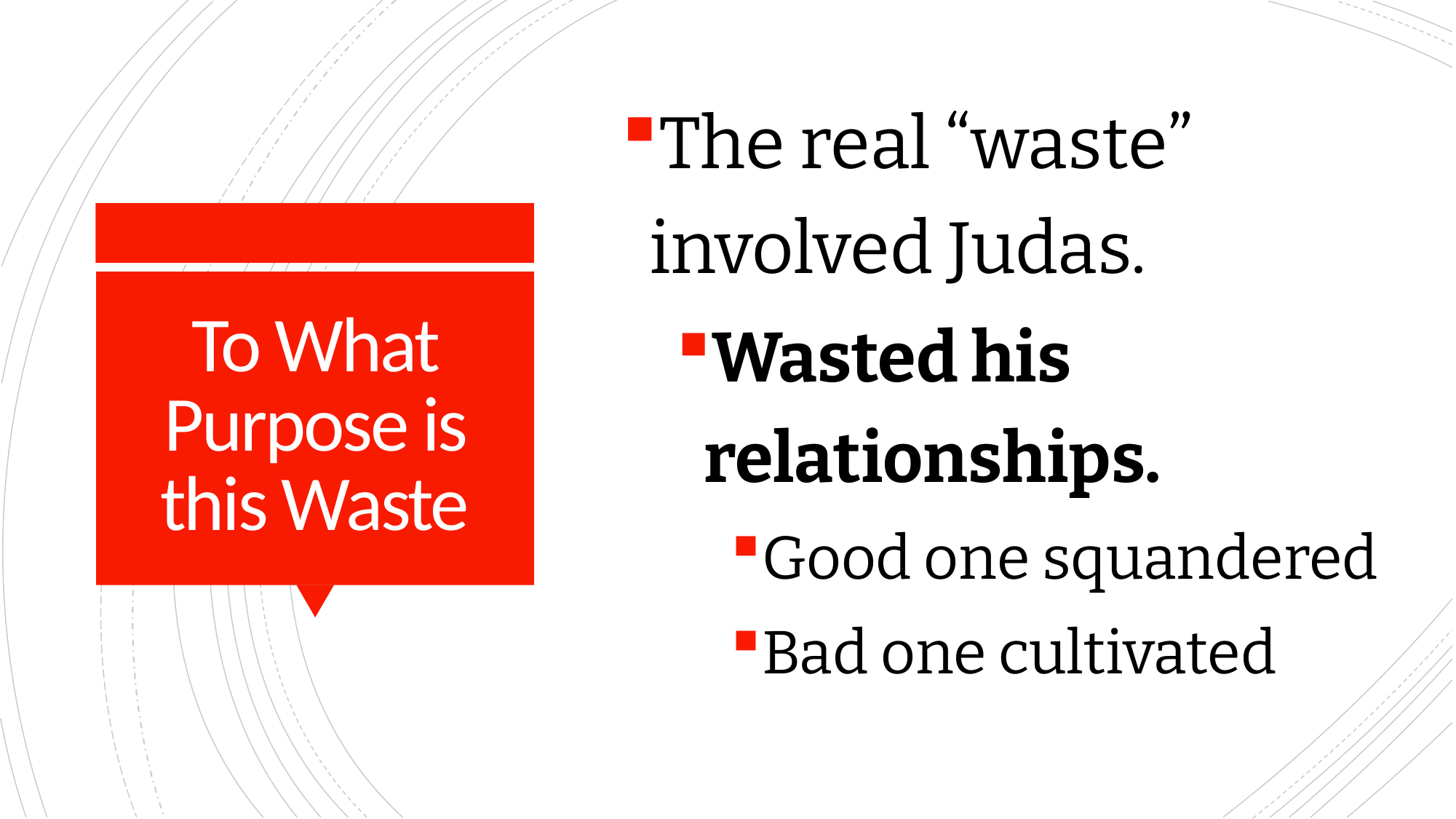

The real “waste” involved Judas.
Wasted his relationships.
Good one squandered
Bad one cultivated

# To What Purpose is this Waste